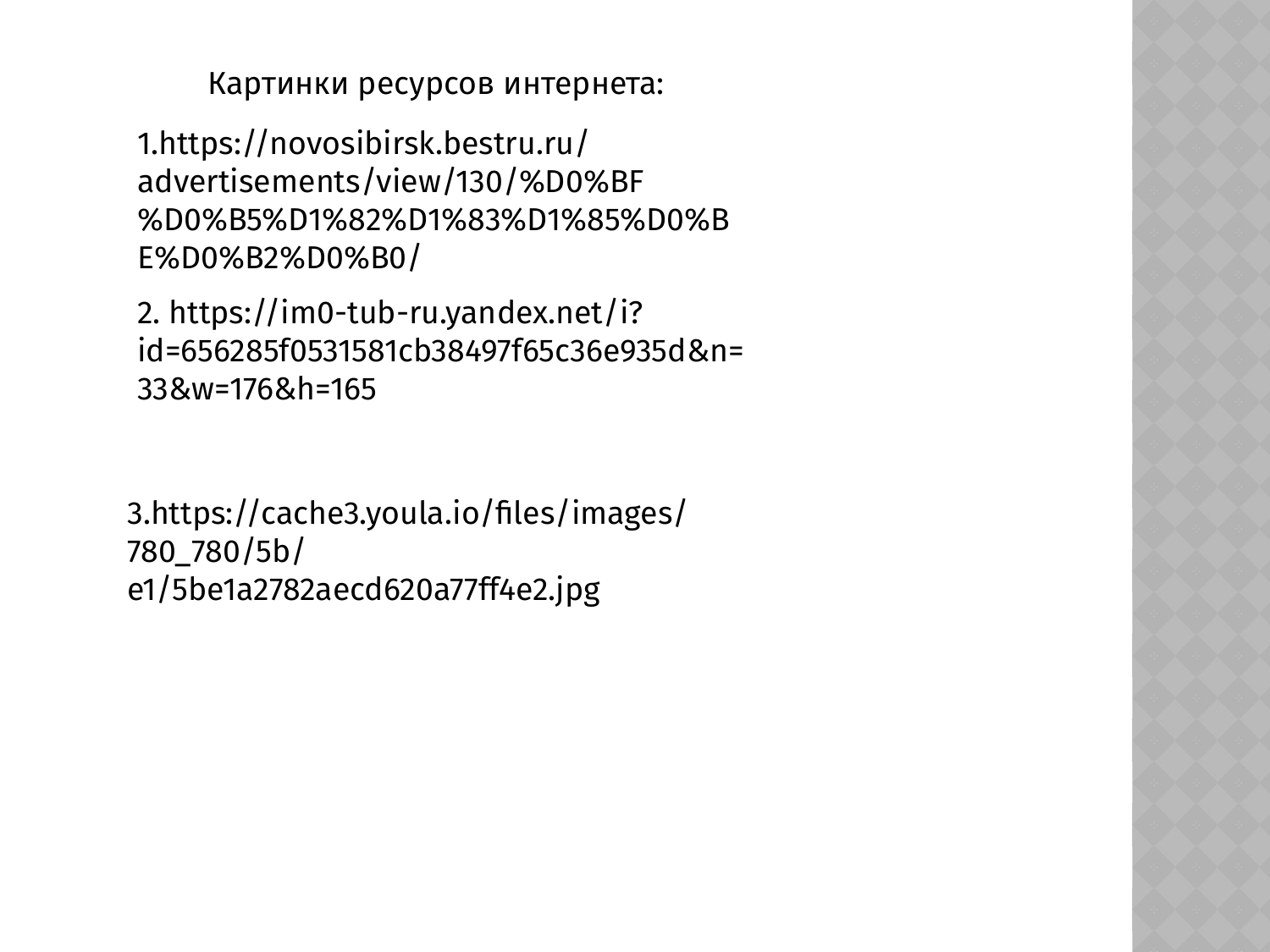

Картинки ресурсов интернета:
1.https://novosibirsk.bestru.ru/advertisements/view/130/%D0%BF%D0%B5%D1%82%D1%83%D1%85%D0%BE%D0%B2%D0%B0/
2. https://im0-tub-ru.yandex.net/i?id=656285f0531581cb38497f65c36e935d&n=33&w=176&h=165
3.https://cache3.youla.io/files/images/780_780/5b/e1/5be1a2782aecd620a77ff4e2.jpg